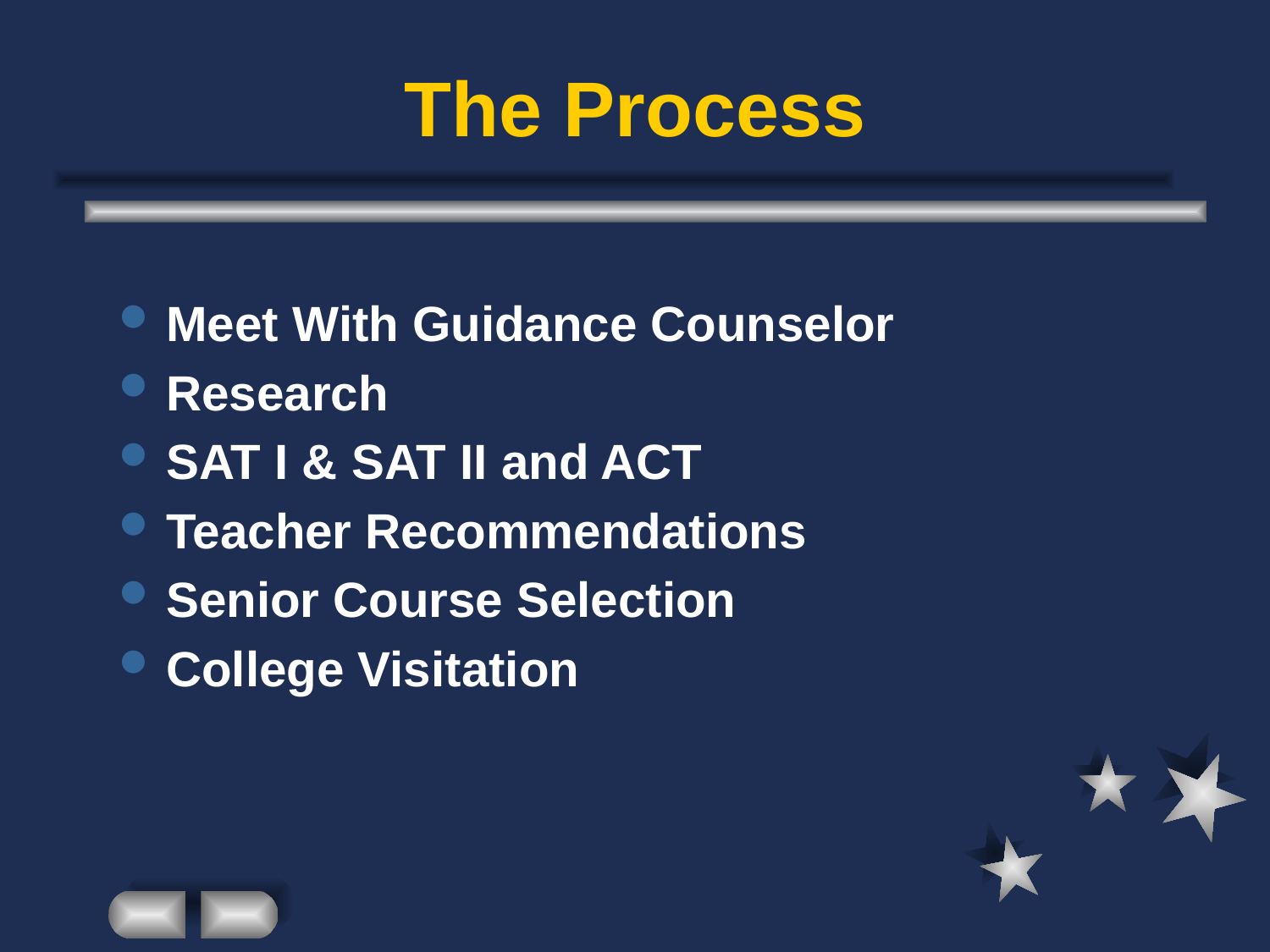

# The Process
Meet With Guidance Counselor
Research
SAT I & SAT II and ACT
Teacher Recommendations
Senior Course Selection
College Visitation